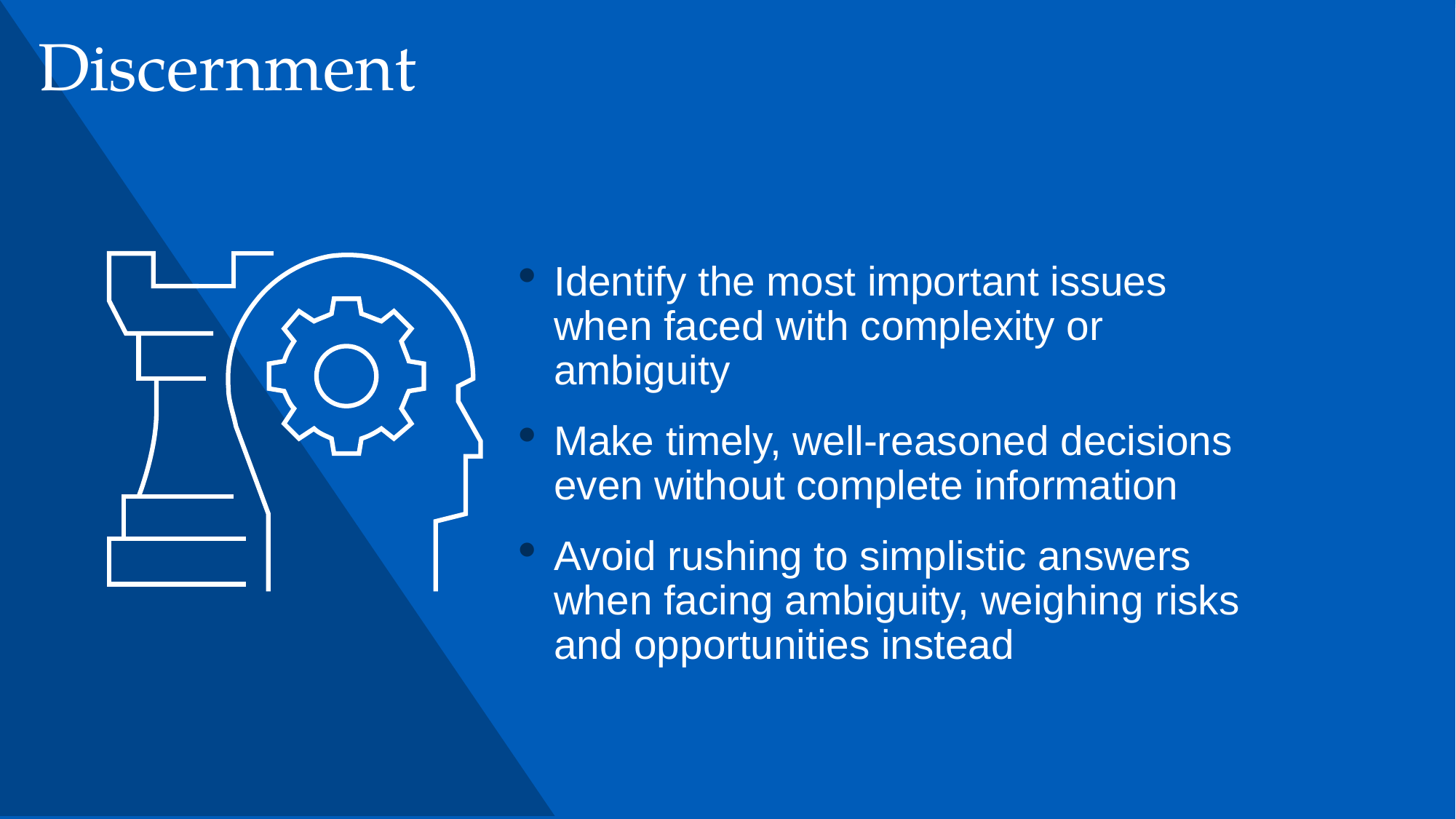

# Discernment

Identify the most important issues when faced with complexity or ambiguity
Make timely, well-reasoned decisions even without complete information
Avoid rushing to simplistic answers when facing ambiguity, weighing risks and opportunities instead